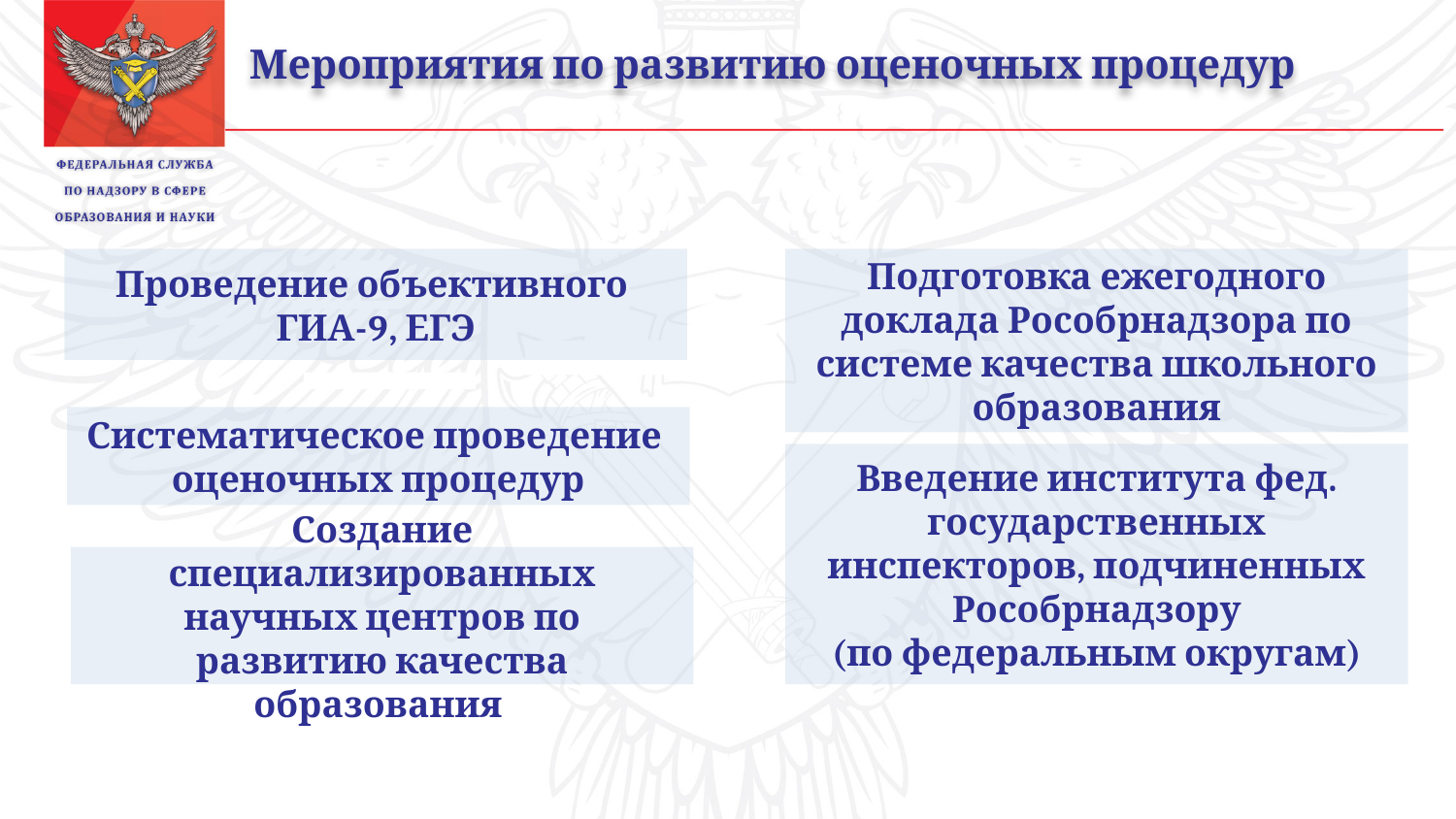

Мероприятия по развитию оценочных процедур

Подготовка ежегодного доклада Рособрнадзора по системе качества школьного образования
Проведение объективного
ГИА-9, ЕГЭ

Систематическое проведение
оценочных процедур
Введение института фед. государственных инспекторов, подчиненных Рособрнадзору
(по федеральным округам)
Создание специализированных научных центров по развитию качества образования